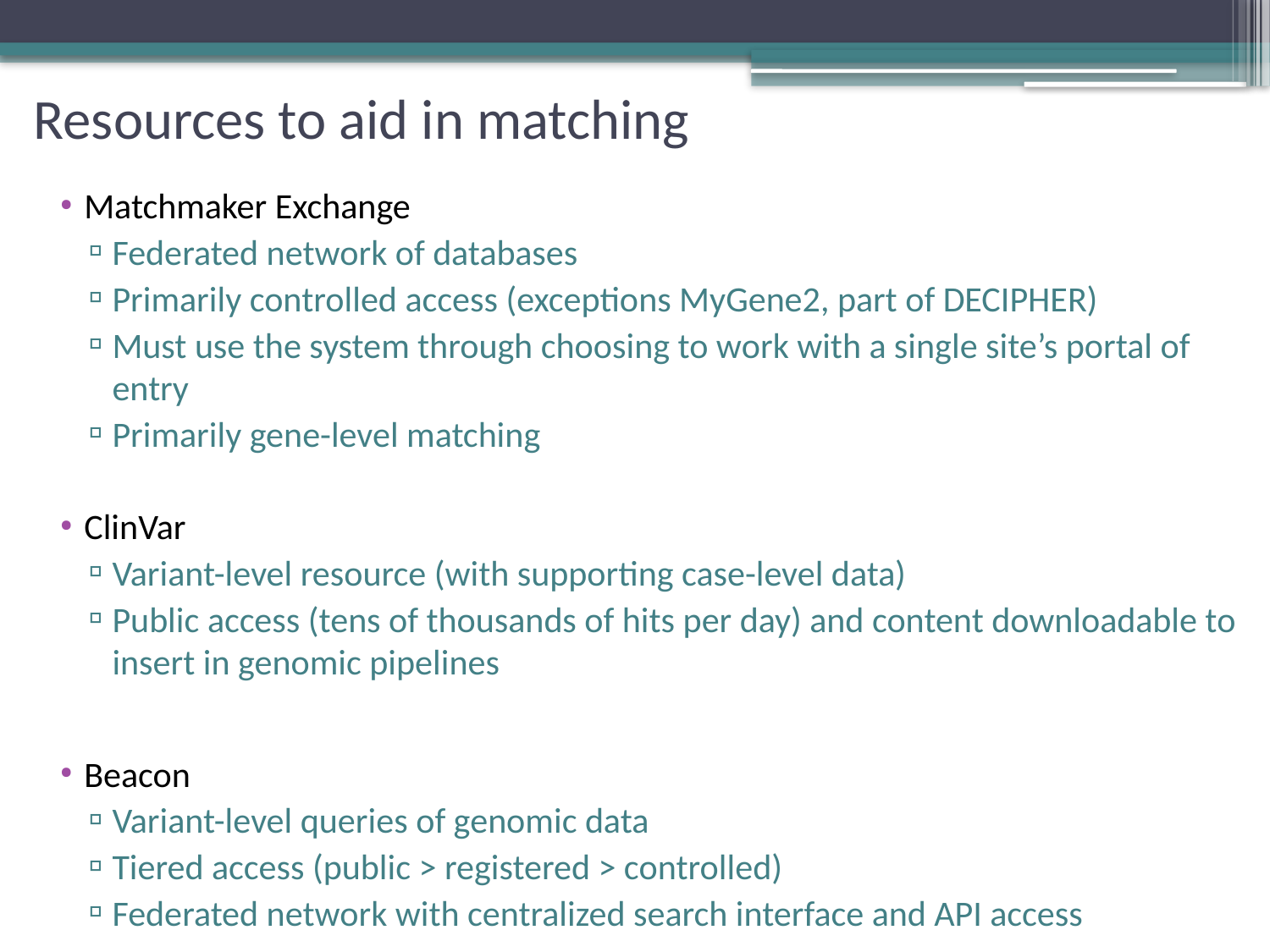

# Resources to aid in matching
Matchmaker Exchange
Federated network of databases
Primarily controlled access (exceptions MyGene2, part of DECIPHER)
Must use the system through choosing to work with a single site’s portal of entry
Primarily gene-level matching

ClinVar
Variant-level resource (with supporting case-level data)
Public access (tens of thousands of hits per day) and content downloadable to insert in genomic pipelines

Beacon
Variant-level queries of genomic data
Tiered access (public > registered > controlled)
Federated network with centralized search interface and API access